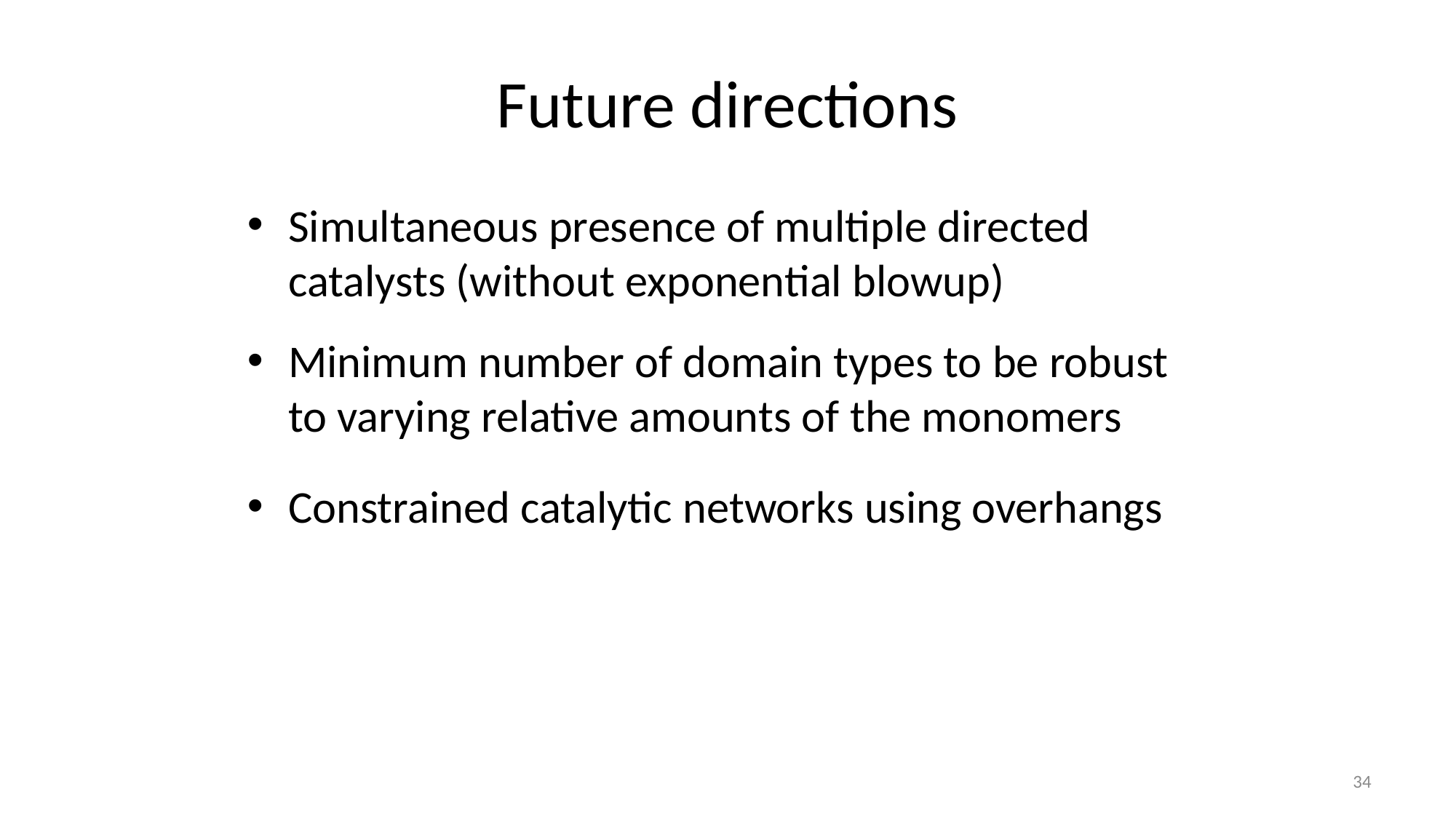

# Future directions
Simultaneous presence of multiple directed catalysts (without exponential blowup)

Minimum number of domain types to be robust to varying relative amounts of the monomers

Constrained catalytic networks using overhangs

34